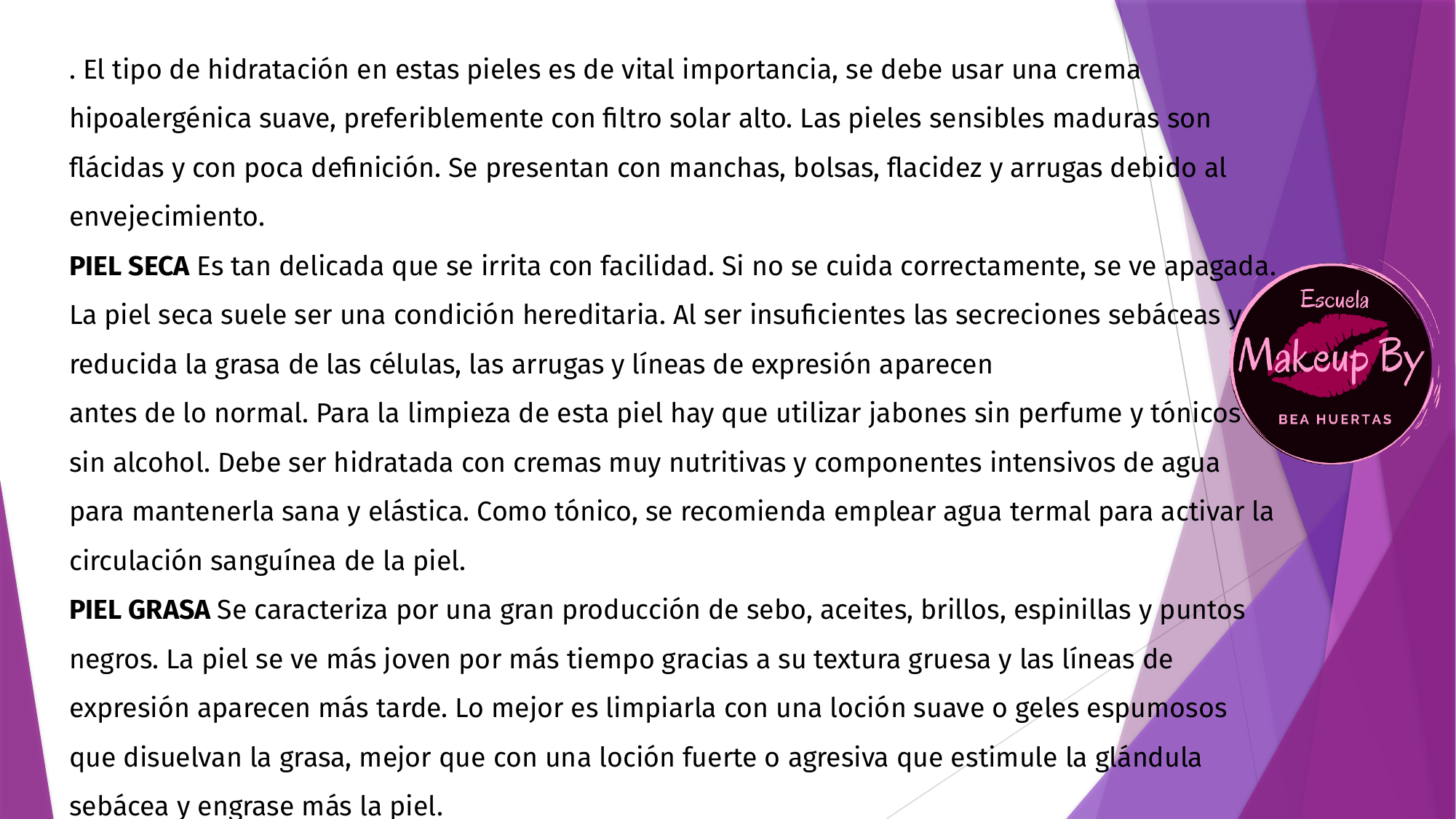

. El tipo de hidratación en estas pieles es de vital importancia, se debe usar una crema hipoalergénica suave, preferiblemente con filtro solar alto. Las pieles sensibles maduras son flácidas y con poca definición. Se presentan con manchas, bolsas, flacidez y arrugas debido al envejecimiento.
PIEL SECA Es tan delicada que se irrita con facilidad. Si no se cuida correctamente, se ve apagada. La piel seca suele ser una condición hereditaria. Al ser insuficientes las secreciones sebáceas y reducida la grasa de las células, las arrugas y líneas de expresión aparecen
antes de lo normal. Para la limpieza de esta piel hay que utilizar jabones sin perfume y tónicos sin alcohol. Debe ser hidratada con cremas muy nutritivas y componentes intensivos de agua para mantenerla sana y elástica. Como tónico, se recomienda emplear agua termal para activar la circulación sanguínea de la piel.
PIEL GRASA Se caracteriza por una gran producción de sebo, aceites, brillos, espinillas y puntos negros. La piel se ve más joven por más tiempo gracias a su textura gruesa y las líneas de expresión aparecen más tarde. Lo mejor es limpiarla con una loción suave o geles espumosos que disuelvan la grasa, mejor que con una loción fuerte o agresiva que estimule la glándula sebácea y engrase más la piel.